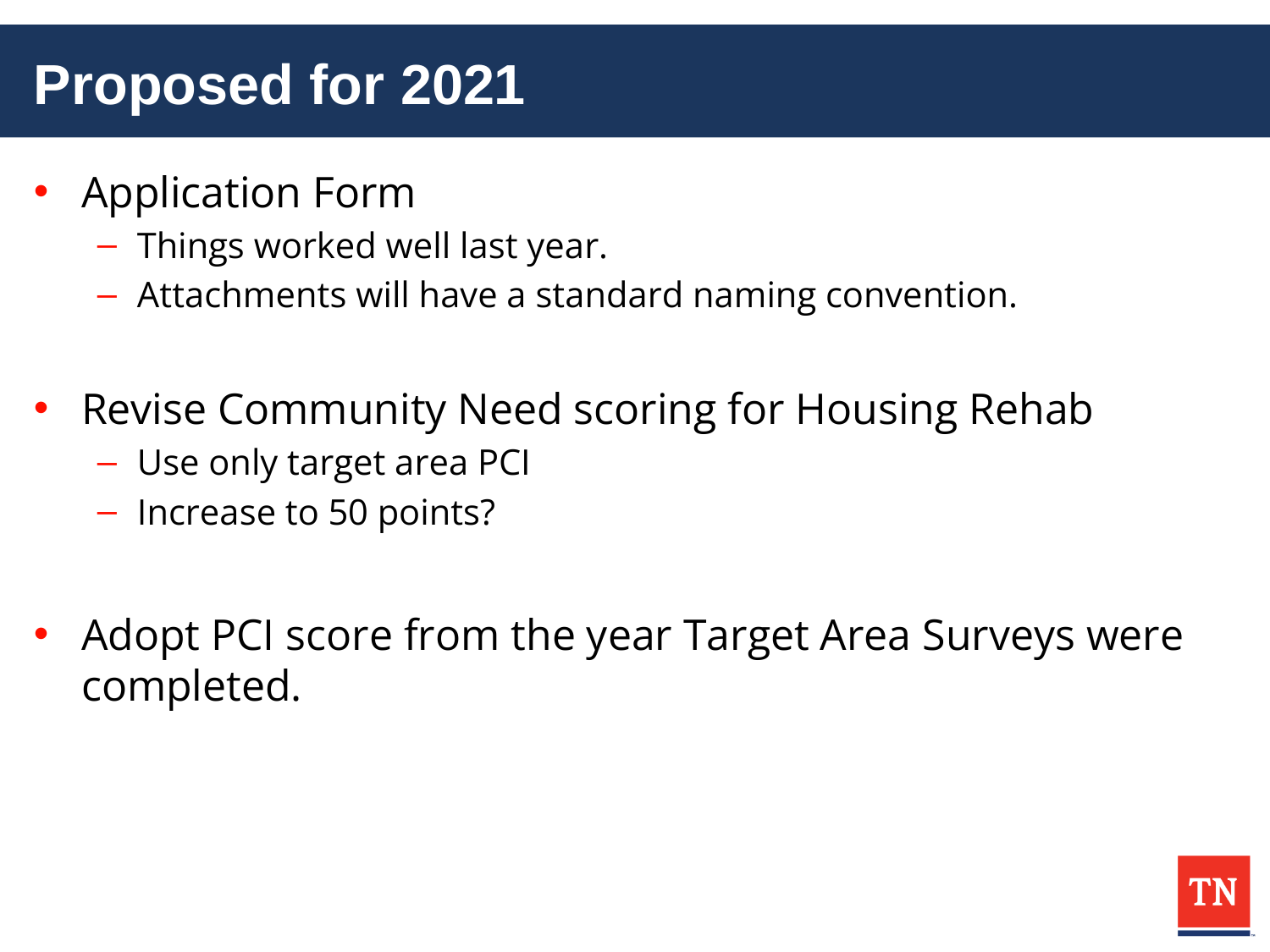

# Proposed for 2021
Application Form
Things worked well last year.
Attachments will have a standard naming convention.

Revise Community Need scoring for Housing Rehab
Use only target area PCI
Increase to 50 points?

Adopt PCI score from the year Target Area Surveys were completed.